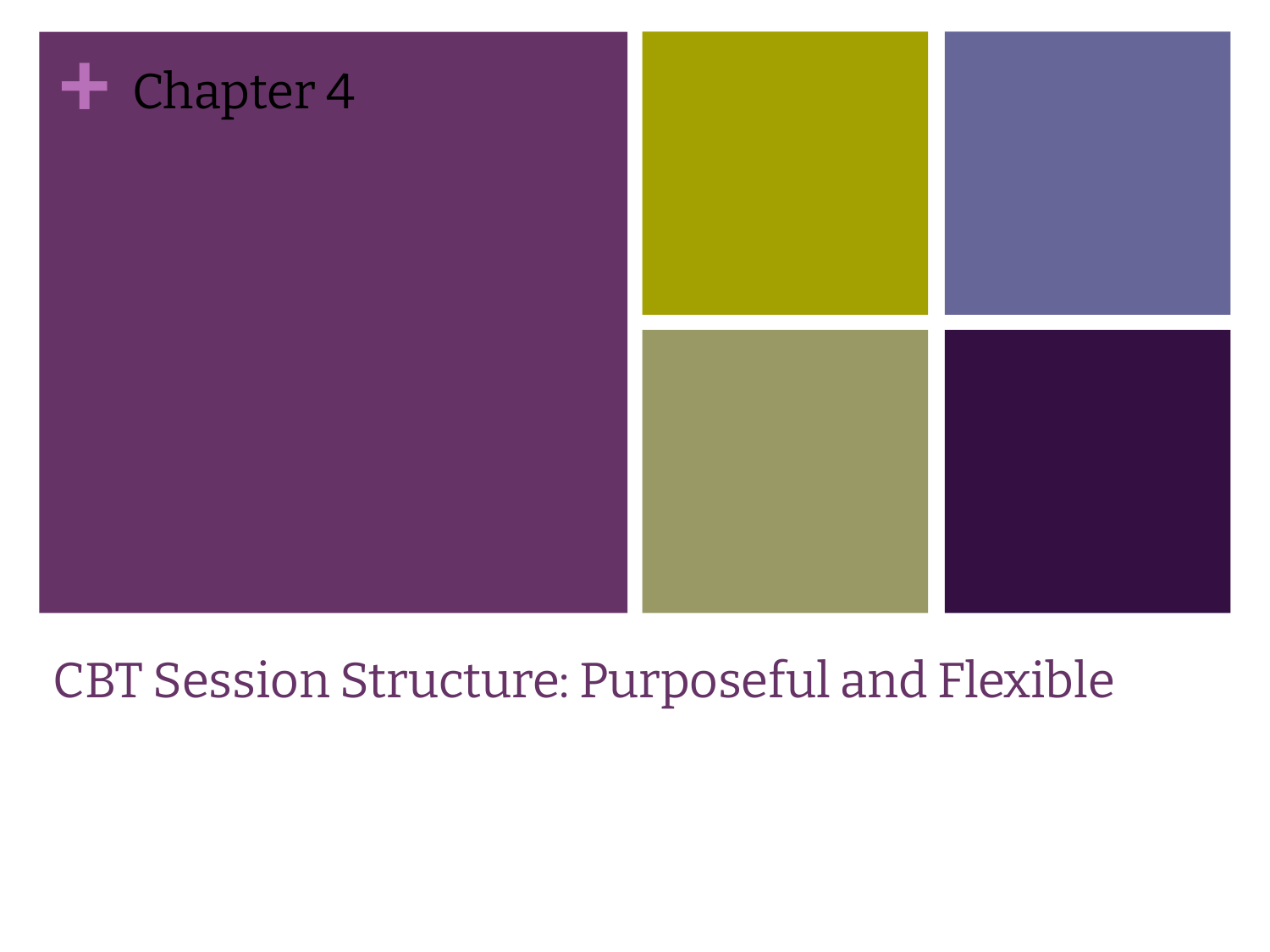

Chapter 4
# CBT Session Structure: Purposeful and Flexible